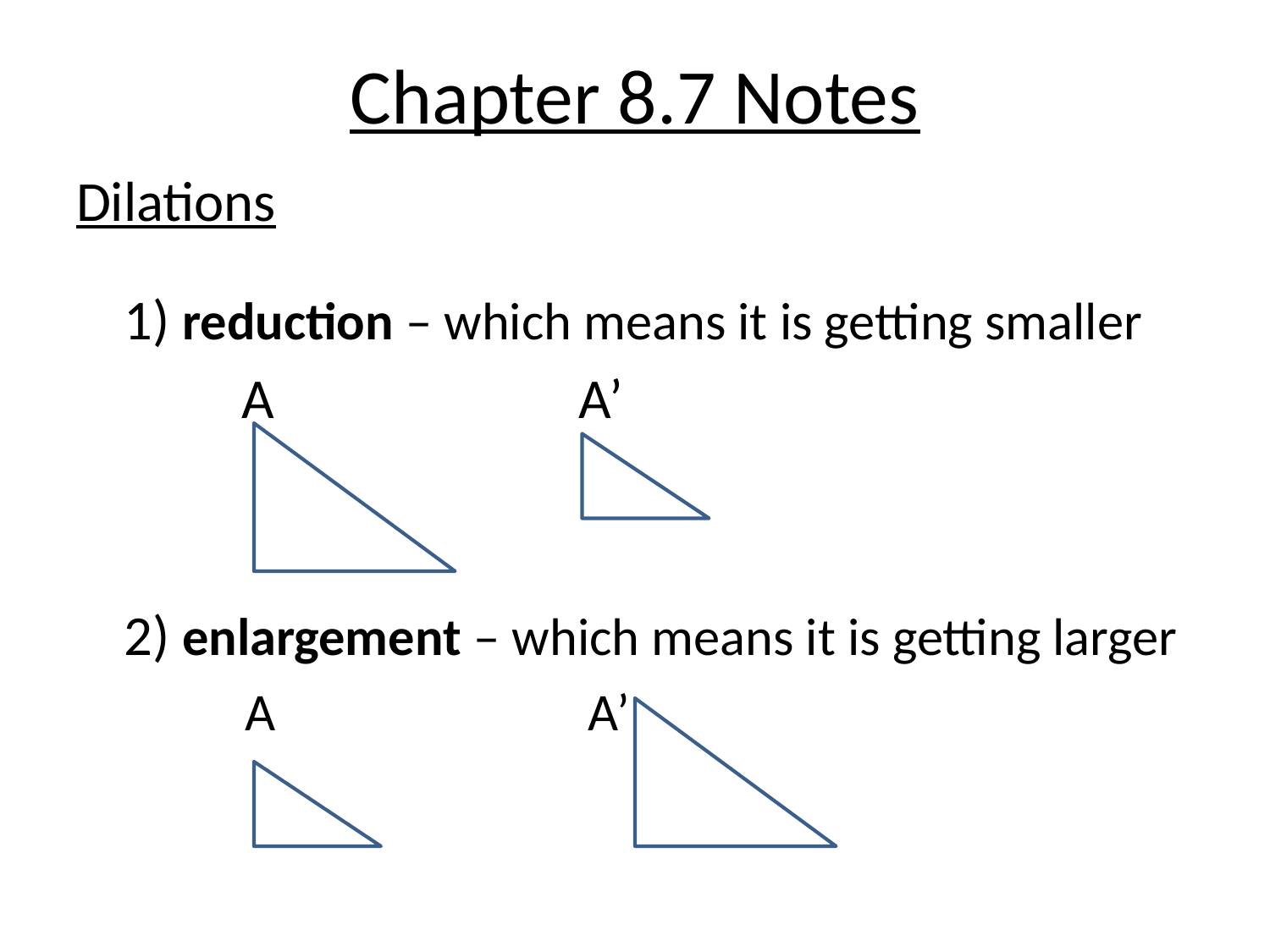

# Chapter 8.7 Notes
Dilations

	1) reduction – which means it is getting smaller
             A                        A’

	2) enlargement – which means it is getting larger
              A                          A’